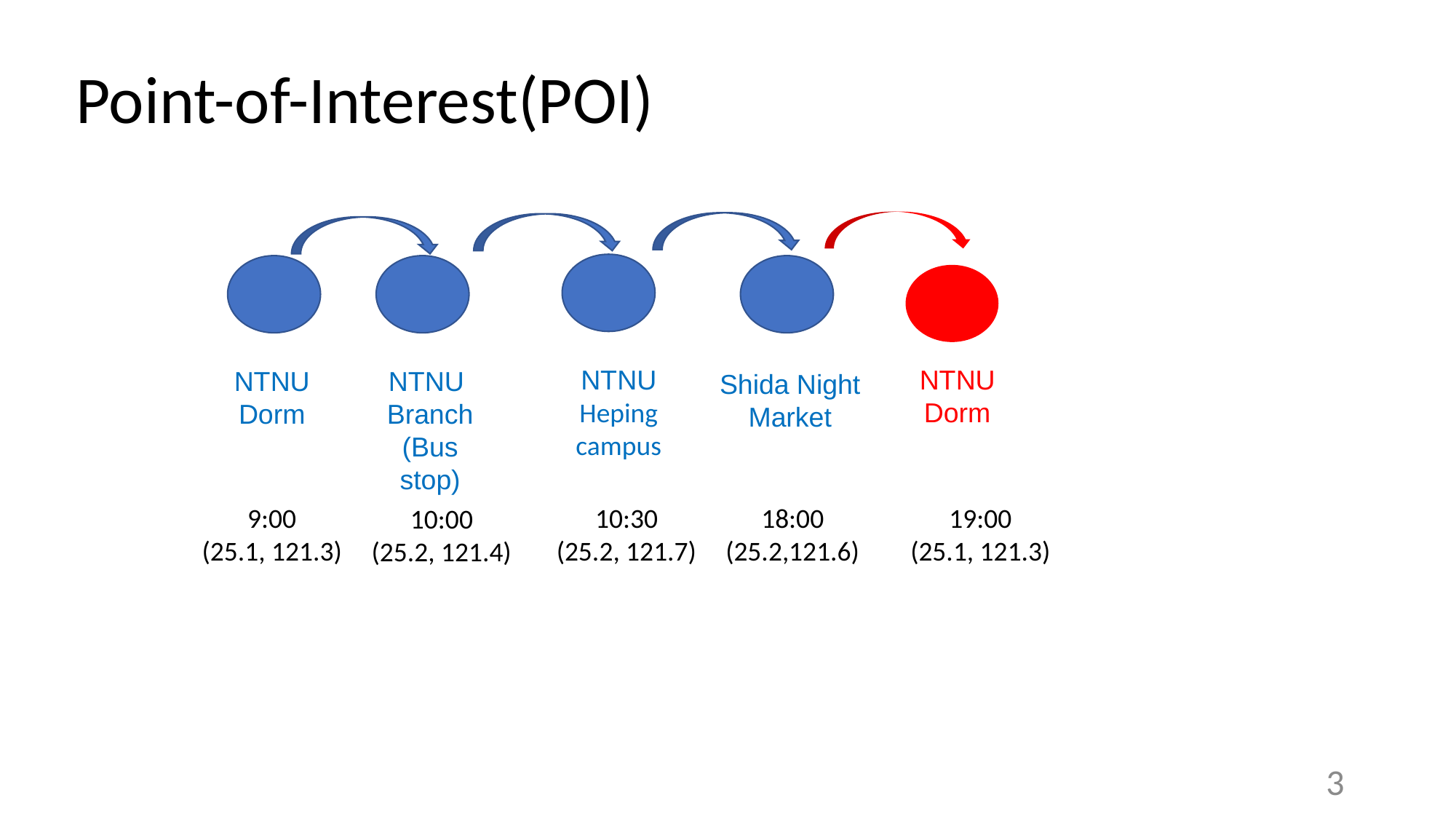

Point-of-Interest(POI)

NTNU
Heping campus
NTNU
Dorm
NTNU
Branch
(Bus stop)
NTNU
Dorm
Shida Night
Market
19:00
(25.1, 121.3)
9:00
(25.1, 121.3)
10:30
(25.2, 121.7)
18:00
(25.2,121.6)
10:00
(25.2, 121.4)
3